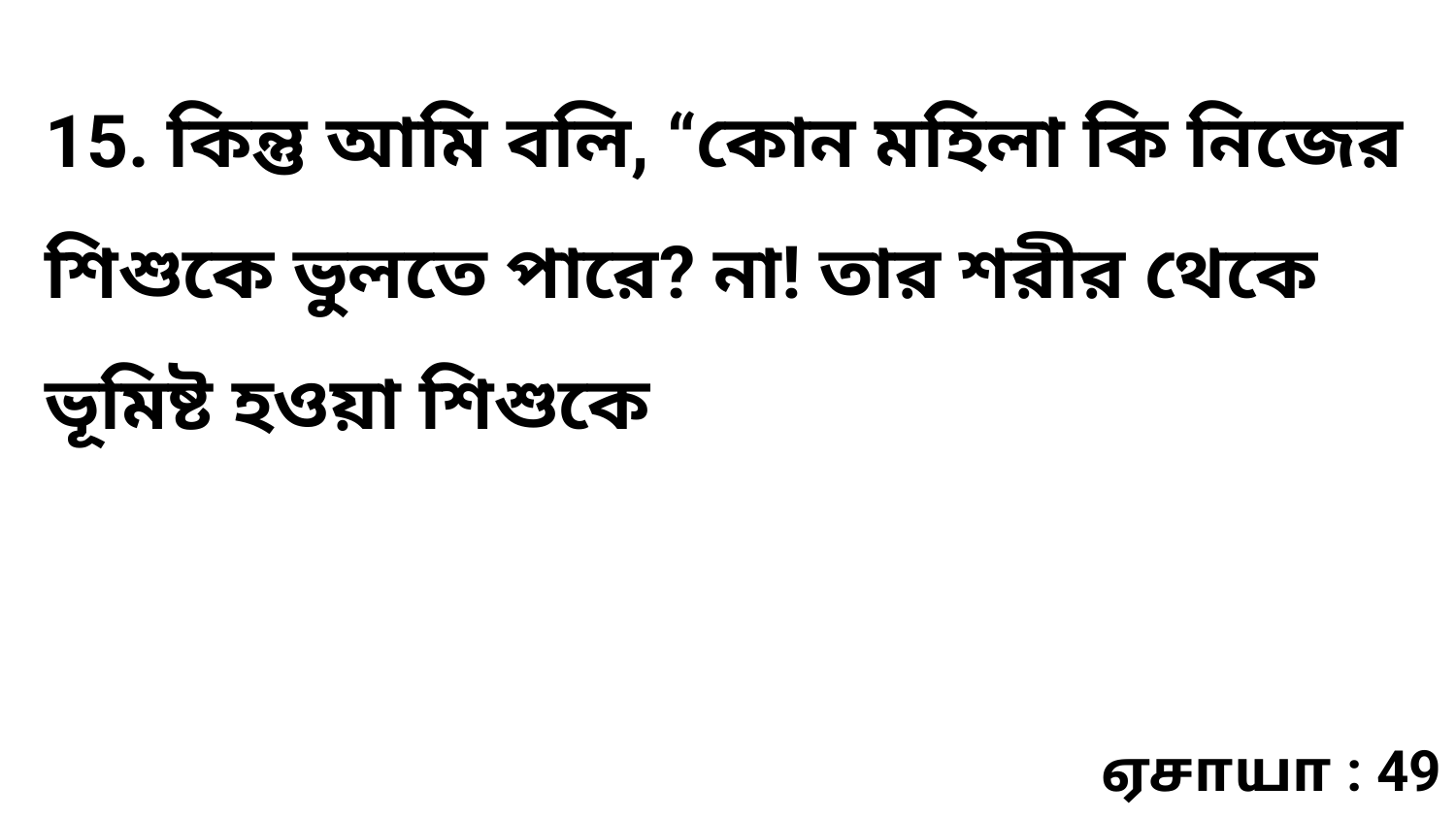

15. কিন্তু আমি বলি, “কোন মহিলা কি নিজের শিশুকে ভুলতে পারে? না! তার শরীর থেকে ভূমিষ্ট হওয়া শিশুকে
ஏசாயா : 49